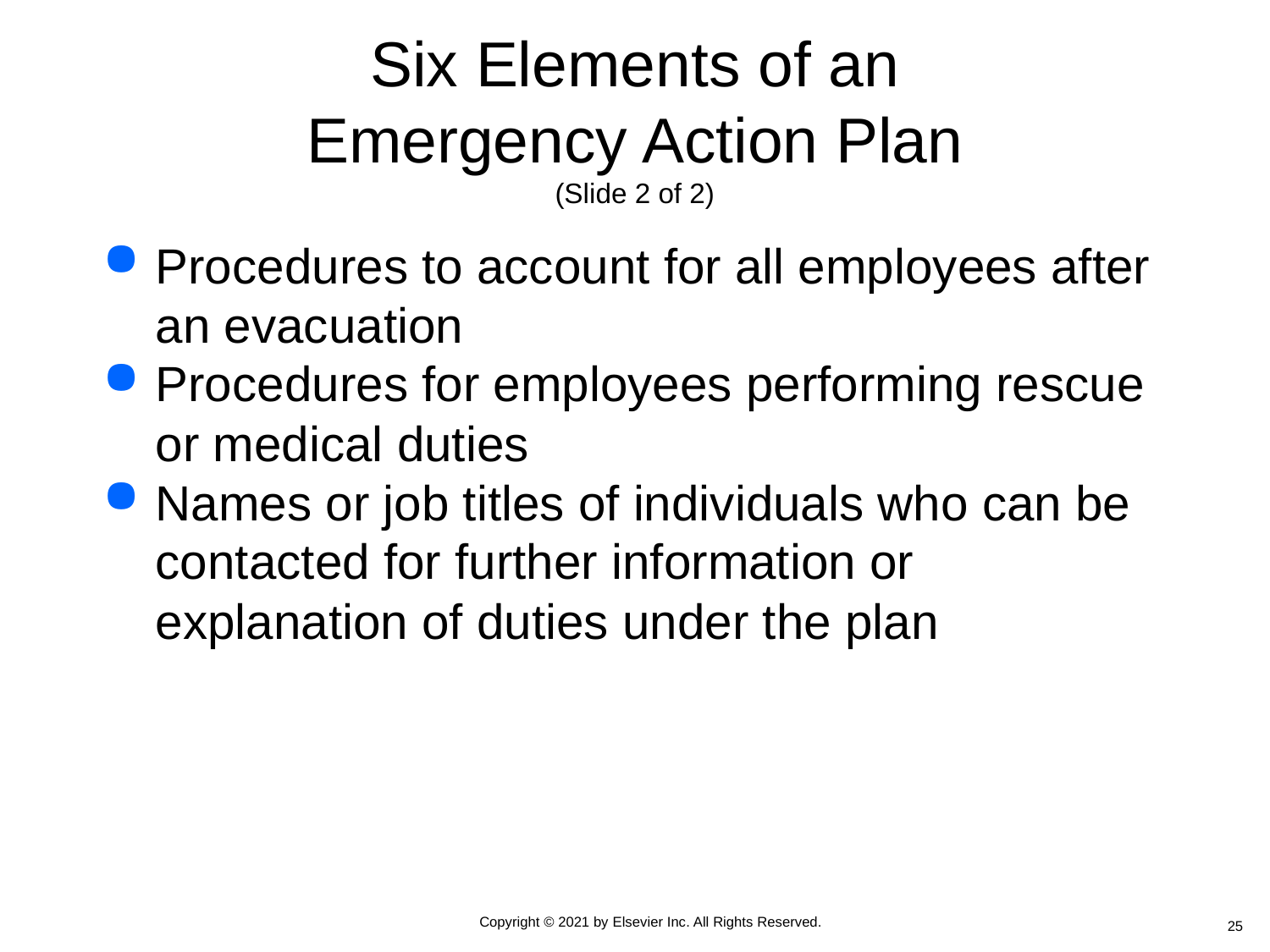

# Six Elements of an Emergency Action Plan (Slide 2 of 2)
Procedures to account for all employees after an evacuation
Procedures for employees performing rescue or medical duties
Names or job titles of individuals who can be contacted for further information or explanation of duties under the plan

25